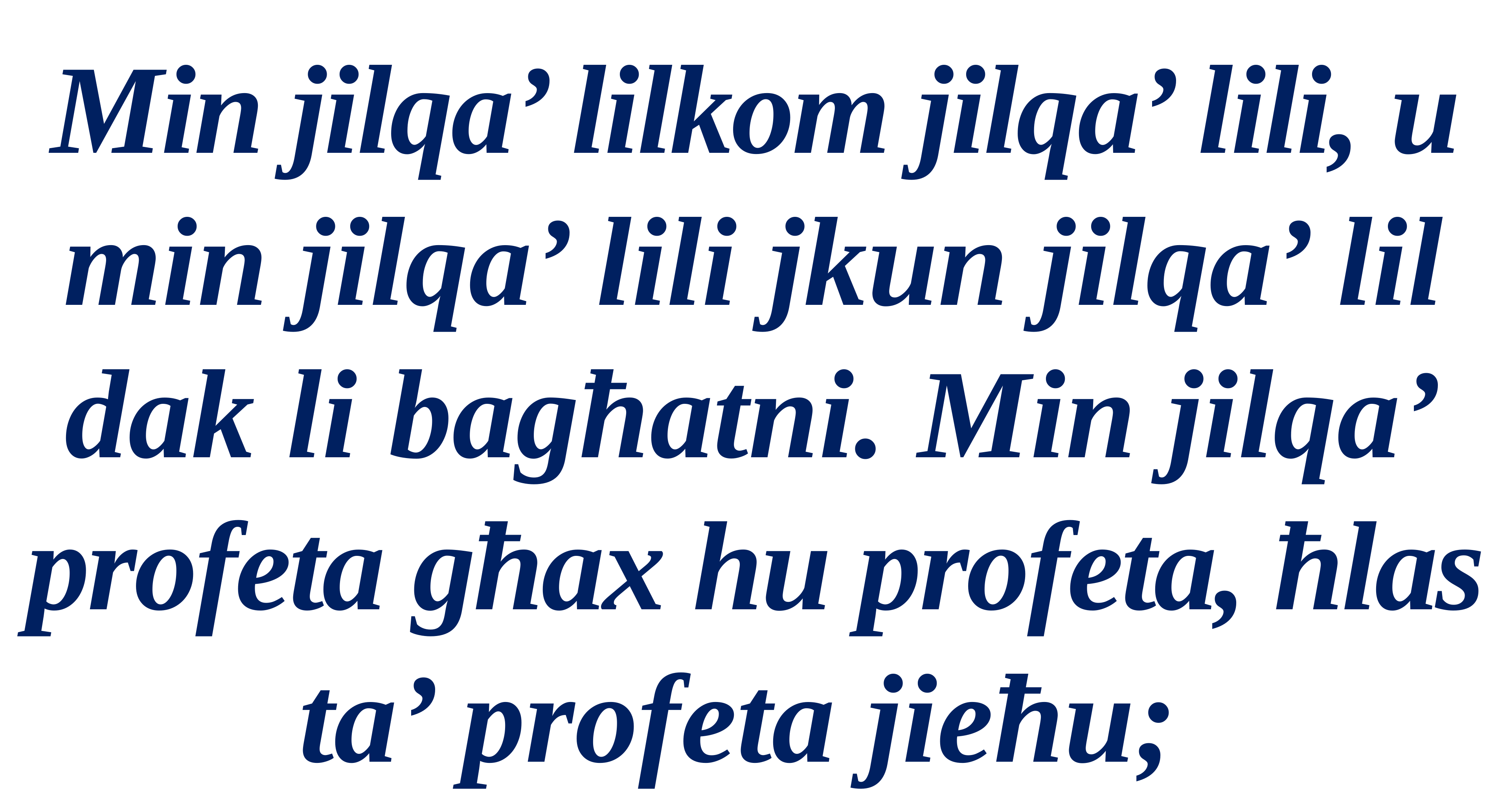

Min jilqa’ lilkom jilqa’ lili, u min jilqa’ lili jkun jilqa’ lil dak li bagħatni. Min jilqa’ profeta għax hu profeta, ħlas ta’ profeta jieħu;